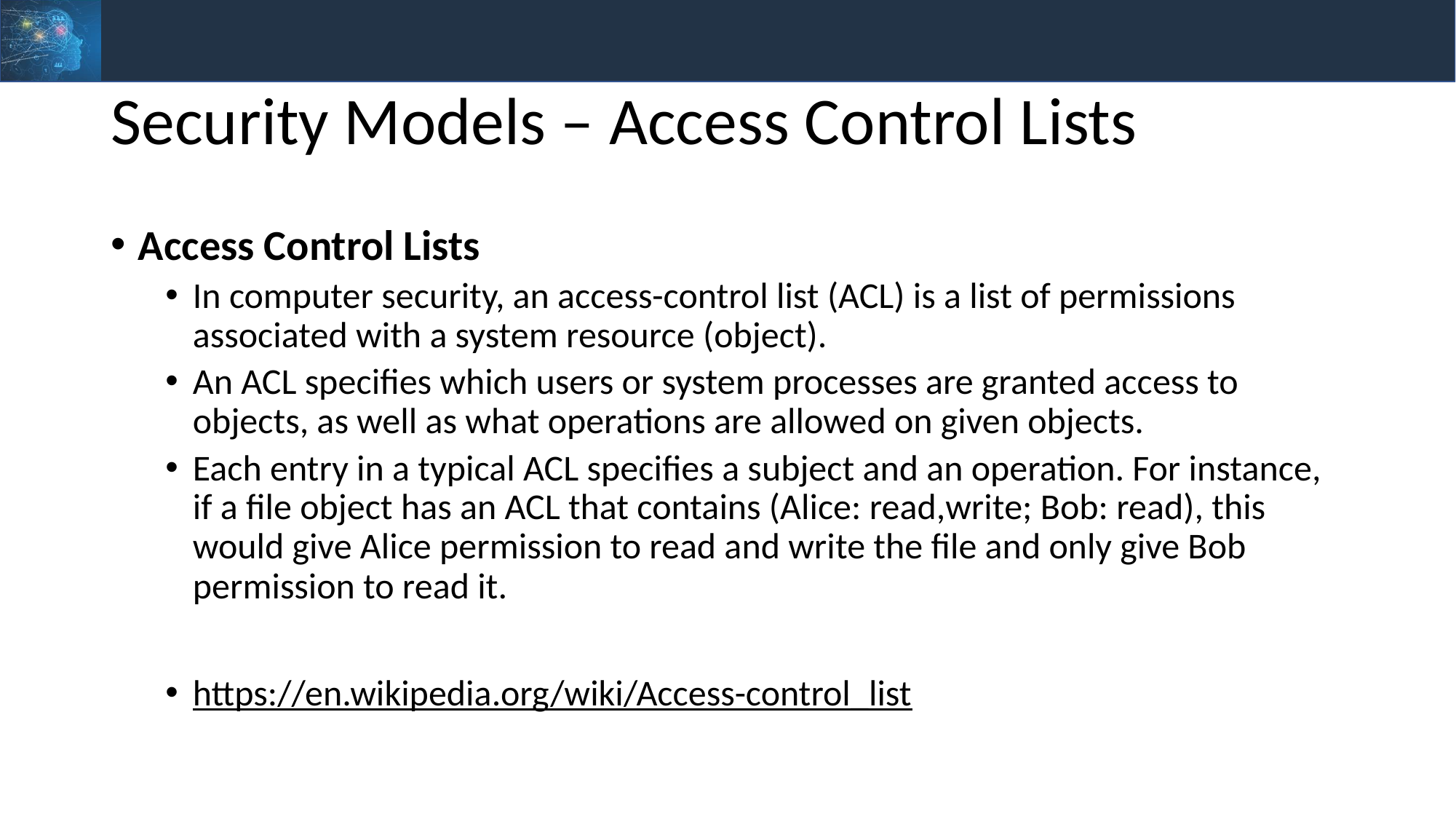

# Security Models – Access Control Lists
Access Control Lists
In computer security, an access-control list (ACL) is a list of permissions associated with a system resource (object).
An ACL specifies which users or system processes are granted access to objects, as well as what operations are allowed on given objects.
Each entry in a typical ACL specifies a subject and an operation. For instance, if a file object has an ACL that contains (Alice: read,write; Bob: read), this would give Alice permission to read and write the file and only give Bob permission to read it.

https://en.wikipedia.org/wiki/Access-control_list